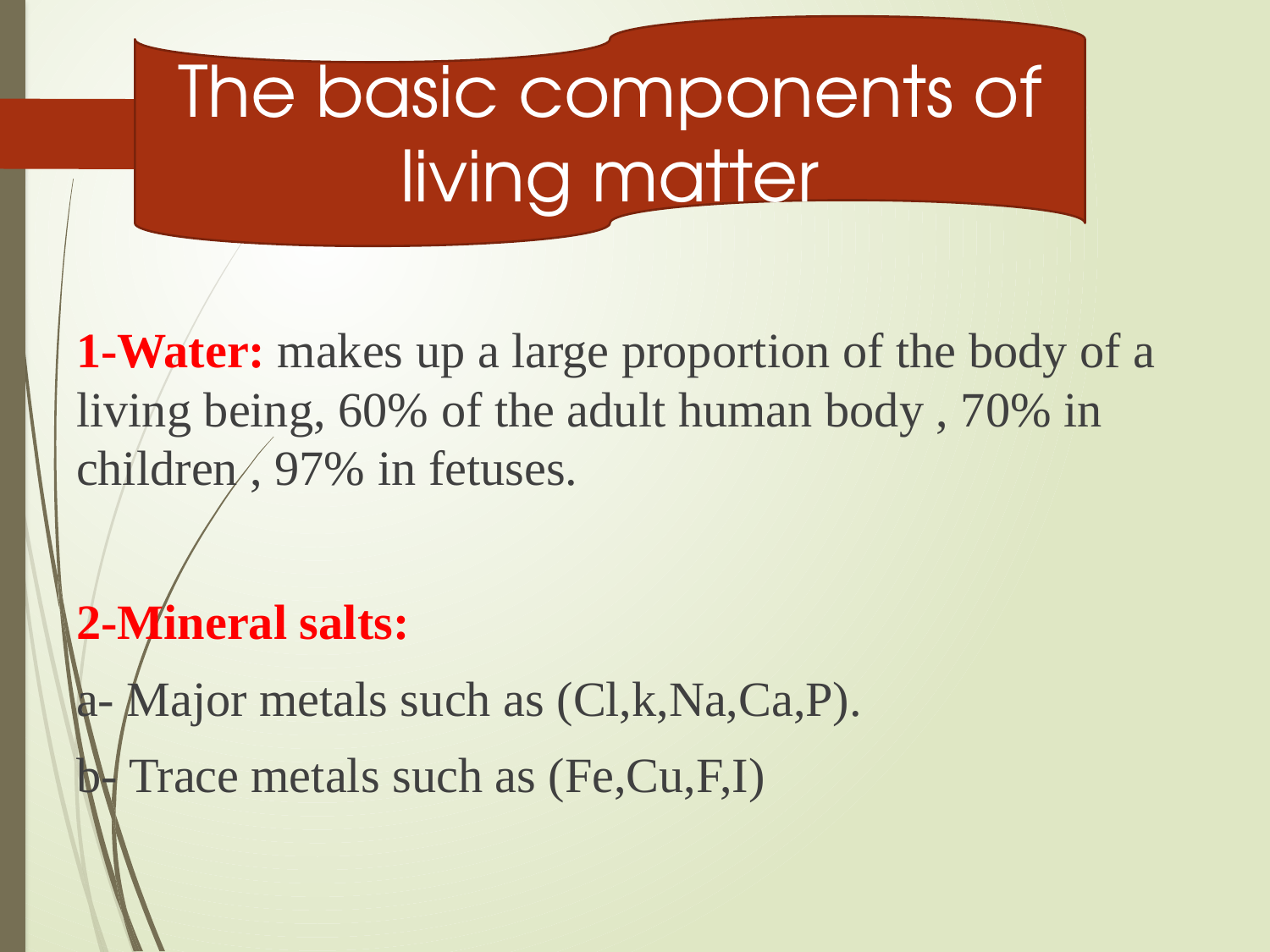

The basic components of living matter

1-Water: makes up a large proportion of the body of a living being, 60% of the adult human body , 70% in children , 97% in fetuses.

2-Mineral salts:
a- Major metals such as (Cl,k,Na,Ca,P).
b- Trace metals such as (Fe,Cu,F,I)